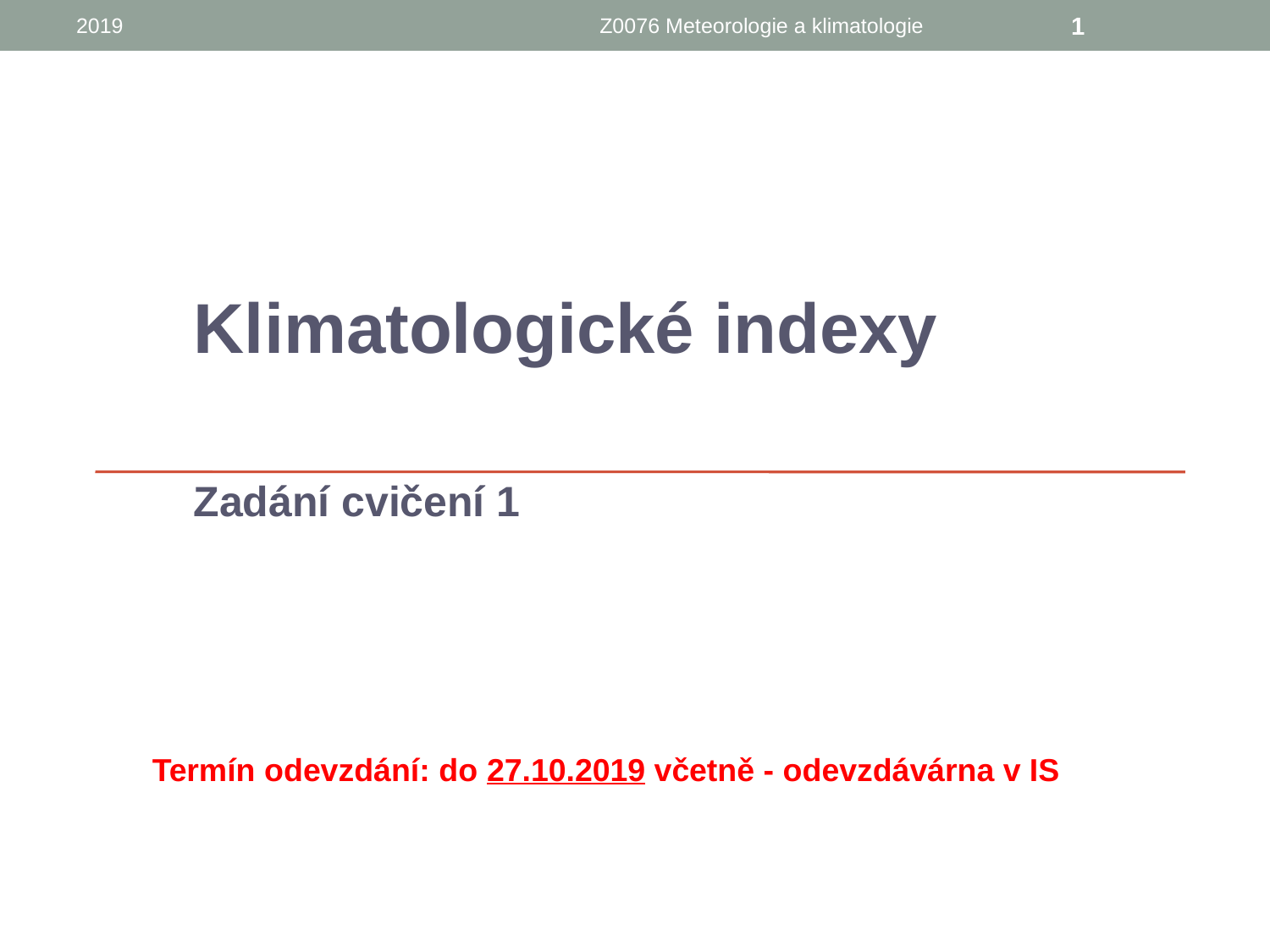

2019
Z0076 Meteorologie a klimatologie
1
Klimatologické indexy

Zadání cvičení 1
Termín odevzdání: do 27.10.2019 včetně - odevzdávárna v IS